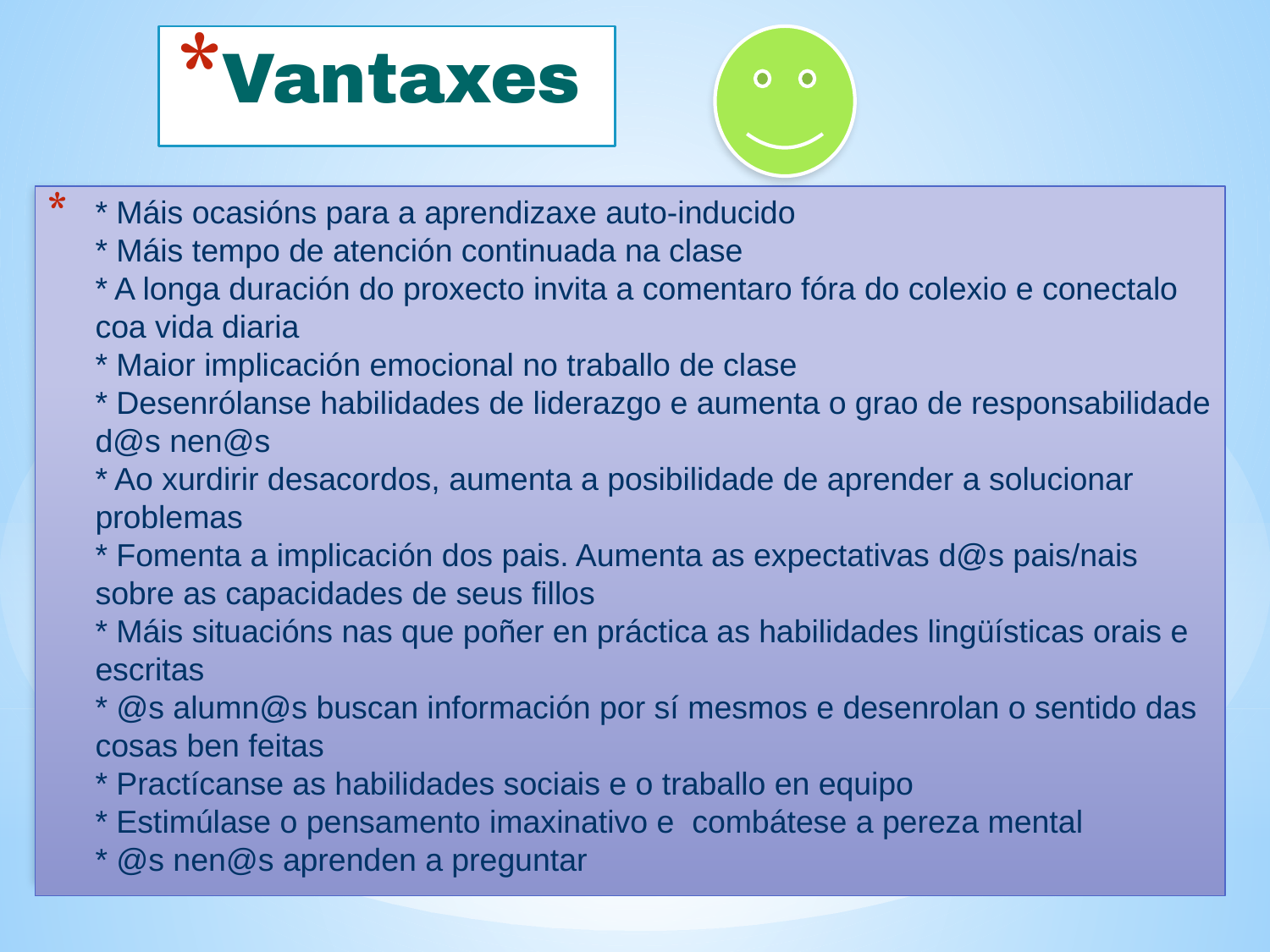

Vantaxes

# * Máis ocasións para a aprendizaxe auto-inducido * Máis tempo de atención continuada na clase * A longa duración do proxecto invita a comentaro fóra do colexio e conectalo coa vida diaria * Maior implicación emocional no traballo de clase * Desenrólanse habilidades de liderazgo e aumenta o grao de responsabilidade d@s nen@s * Ao xurdirir desacordos, aumenta a posibilidade de aprender a solucionar problemas * Fomenta a implicación dos pais. Aumenta as expectativas d@s pais/nais sobre as capacidades de seus fillos * Máis situacións nas que poñer en práctica as habilidades lingüísticas orais e escritas * @s alumn@s buscan información por sí mesmos e desenrolan o sentido das cosas ben feitas * Practícanse as habilidades sociais e o traballo en equipo * Estimúlase o pensamento imaxinativo e  combátese a pereza mental * @s nen@s aprenden a preguntar